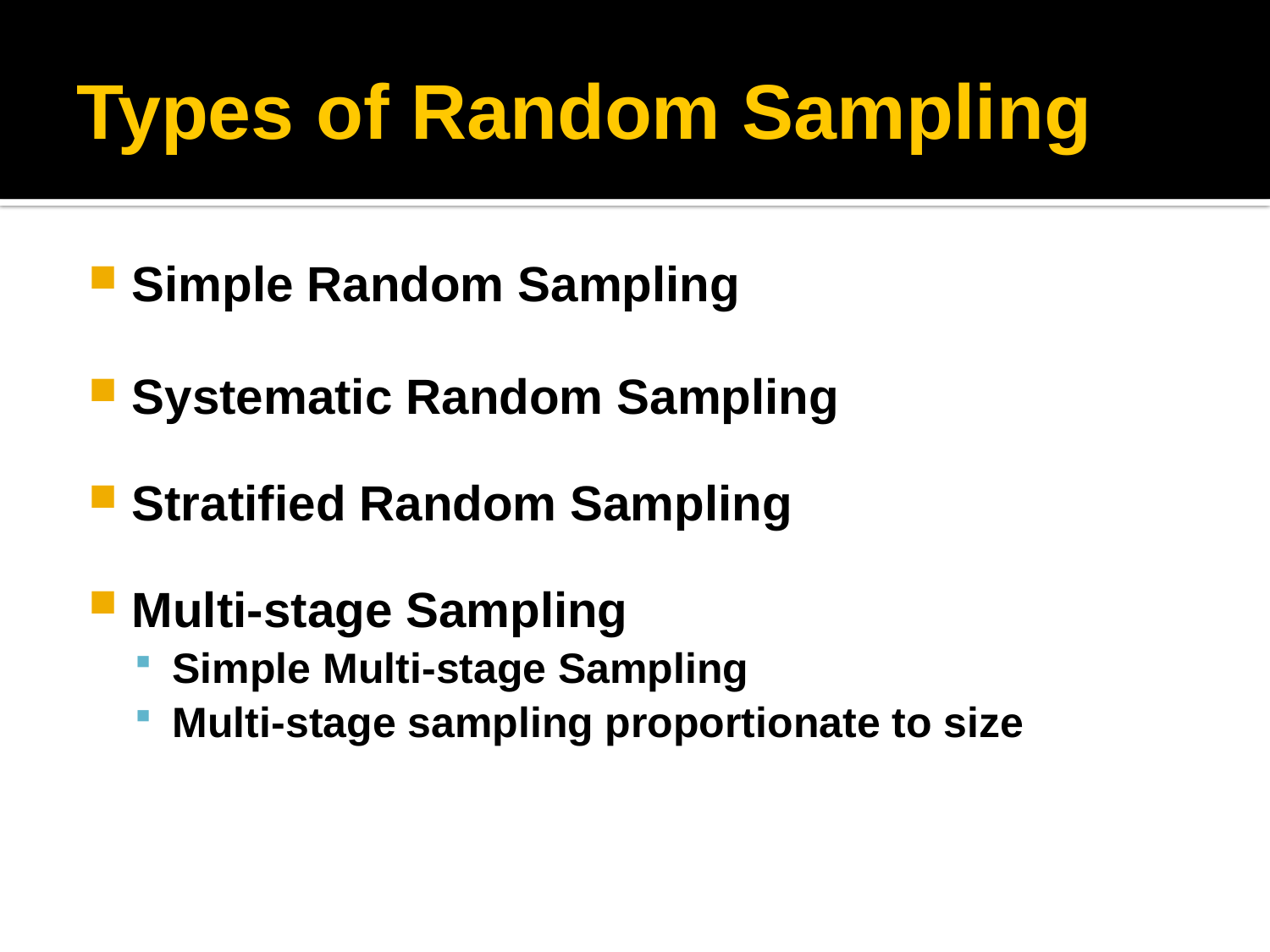

# Types of Random Sampling
Simple Random Sampling
Systematic Random Sampling
Stratified Random Sampling
Multi-stage Sampling
Simple Multi-stage Sampling
Multi-stage sampling proportionate to size